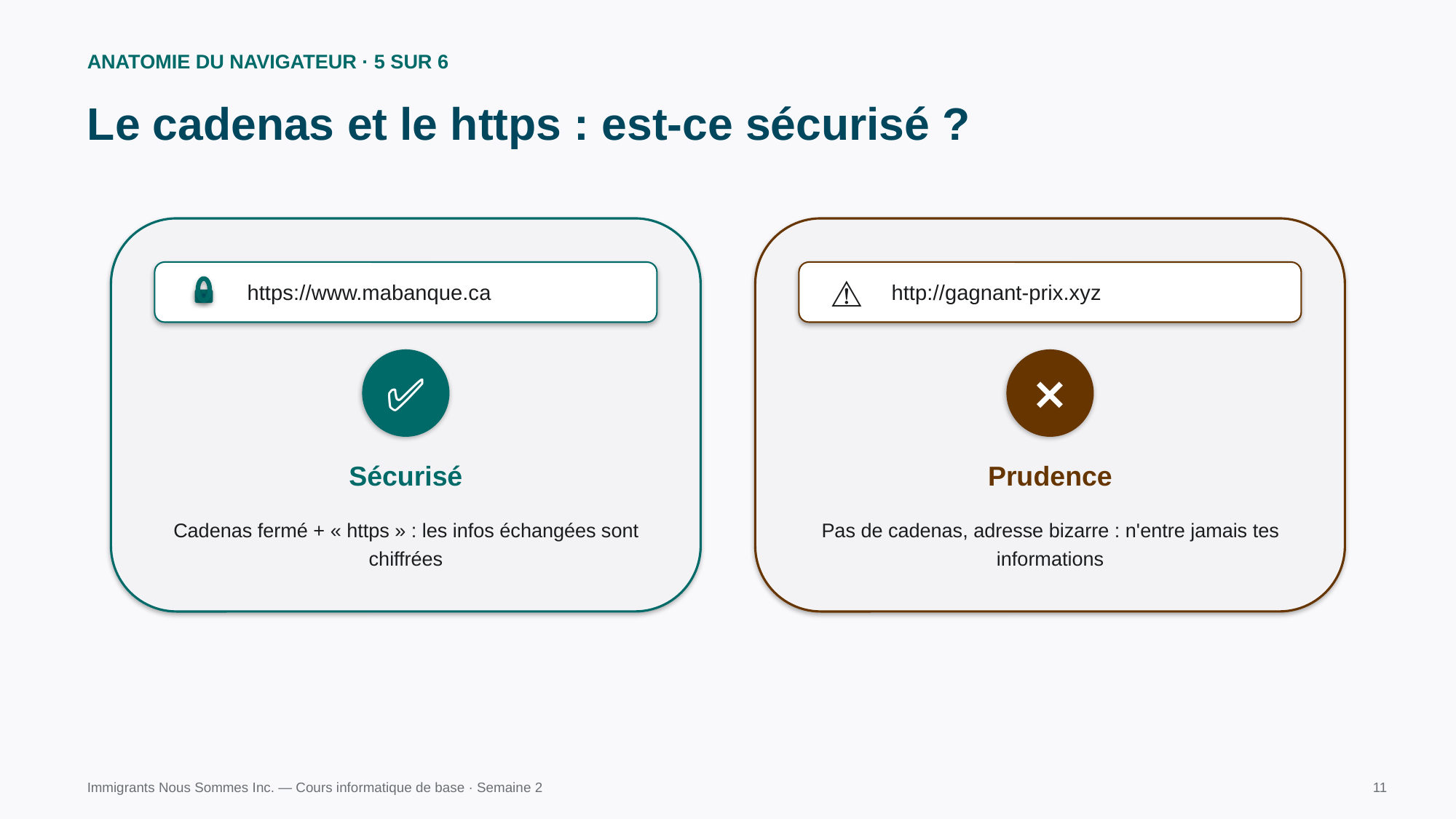

ANATOMIE DU NAVIGATEUR · 5 SUR 6
Le cadenas et le https : est-ce sécurisé ?

https://www.mabanque.ca

⚠️
http://gagnant-prix.xyz

✅
❌
Sécurisé
Prudence
Cadenas fermé + « https » : les infos échangées sont chiffrées
Pas de cadenas, adresse bizarre : n'entre jamais tes informations
Immigrants Nous Sommes Inc. — Cours informatique de base · Semaine 2
11